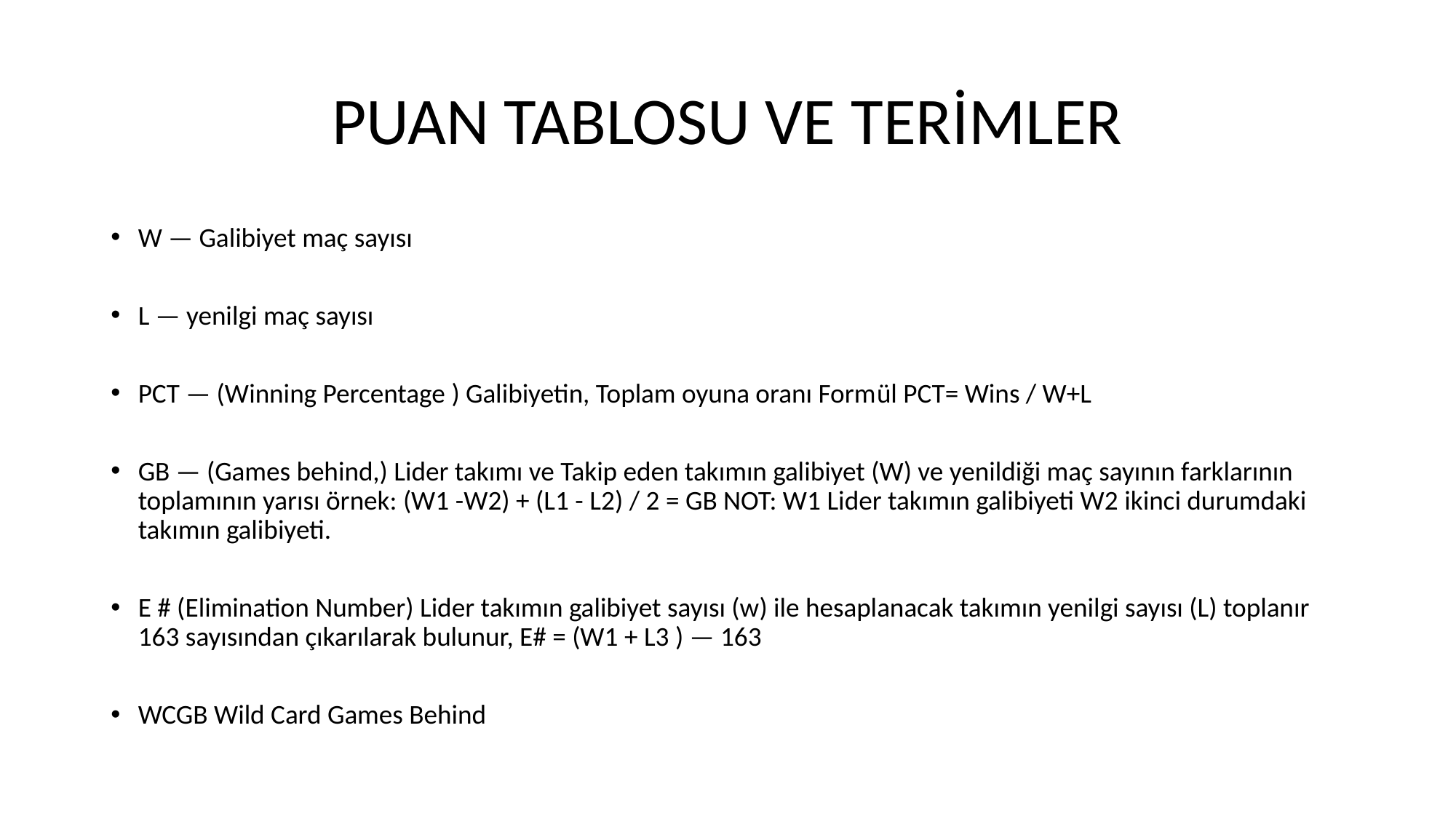

# PUAN TABLOSU VE TERİMLER
W — Galibiyet maç sayısı

L — yenilgi maç sayısı

PCT — (Winning Percentage ) Galibiyetin, Toplam oyuna oranı Formül PCT= Wins / W+L

GB — (Games behind,) Lider takımı ve Takip eden takımın galibiyet (W) ve yenildiği maç sayının farklarının toplamının yarısı örnek: (W1 -W2) + (L1 - L2) / 2 = GB NOT: W1 Lider takımın galibiyeti W2 ikinci durumdaki takımın galibiyeti.

E # (Elimination Number) Lider takımın galibiyet sayısı (w) ile hesaplanacak takımın yenilgi sayısı (L) toplanır 163 sayısından çıkarılarak bulunur, E# = (W1 + L3 ) — 163

WCGB Wild Card Games Behind